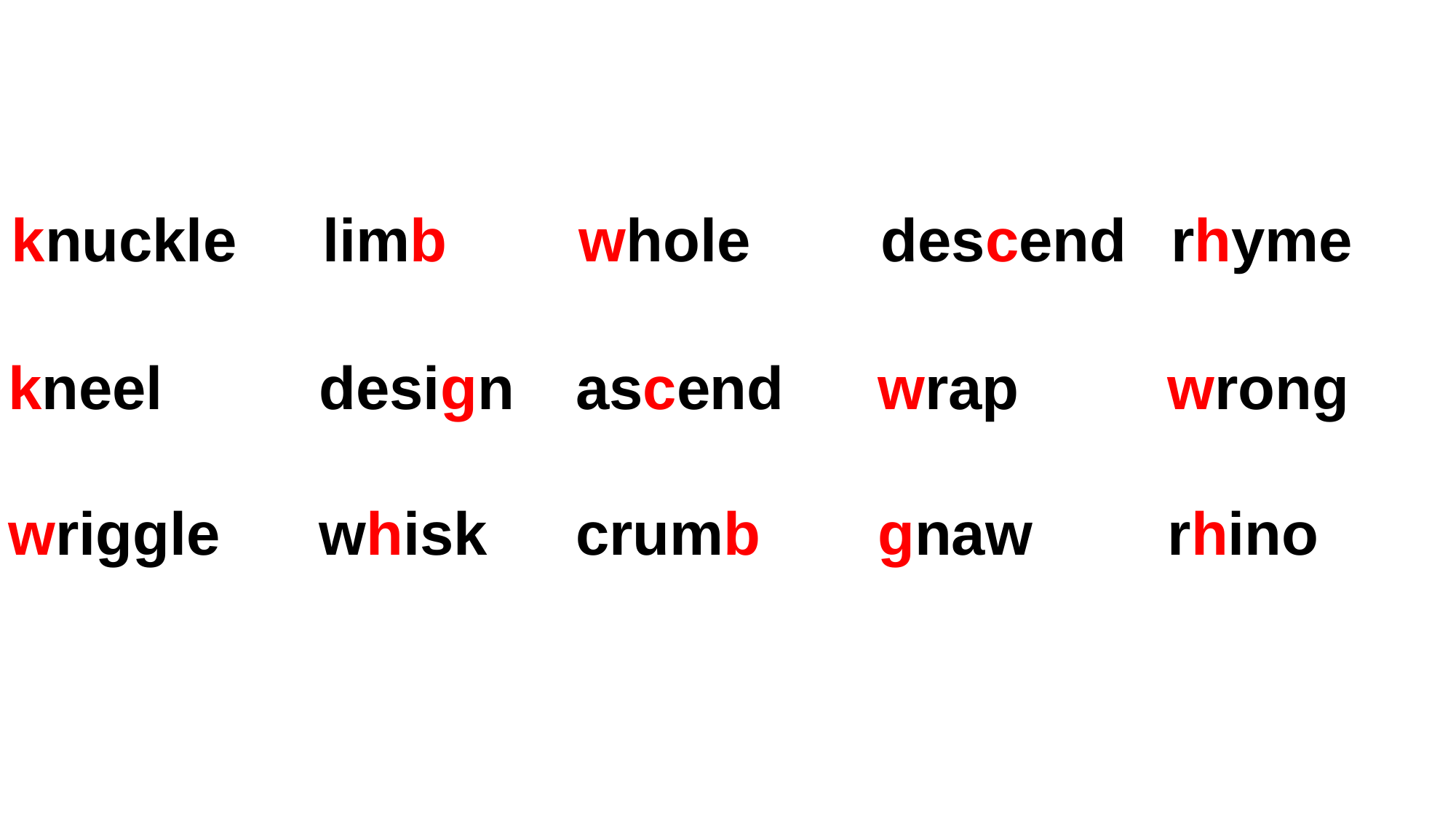

limb

 design

 whisk
 whole

 ascend

 crumb
 knuckle

 kneel

 wriggle
 descend

 wrap

 gnaw
 rhyme

 wrong

 rhino